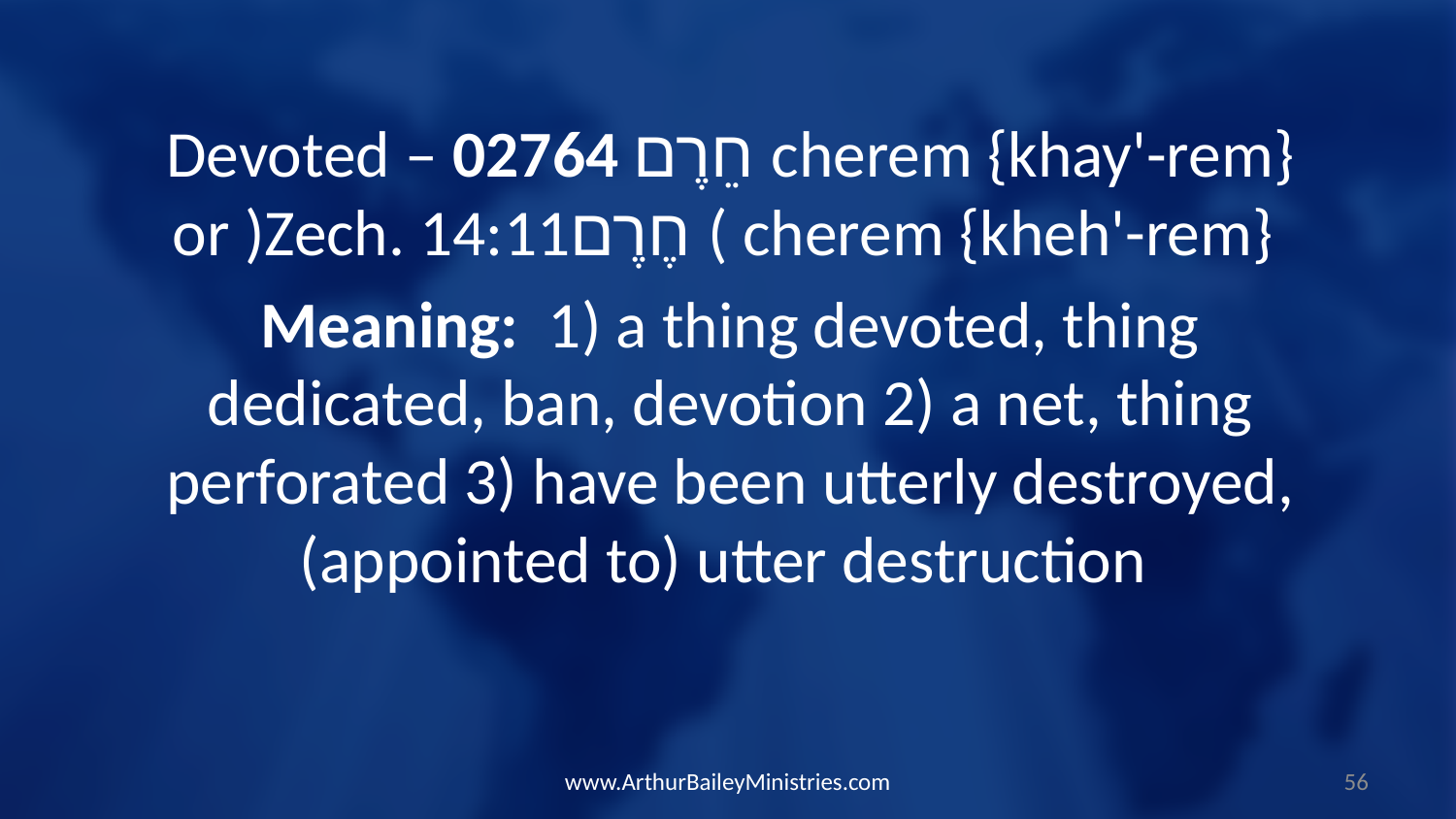

Devoted – 02764 חֵרֶם cherem {khay'-rem} or )Zech. 14:11חֶרֶם ( cherem {kheh'-rem}
Meaning:  1) a thing devoted, thing dedicated, ban, devotion 2) a net, thing perforated 3) have been utterly destroyed, (appointed to) utter destruction
www.ArthurBaileyMinistries.com
56